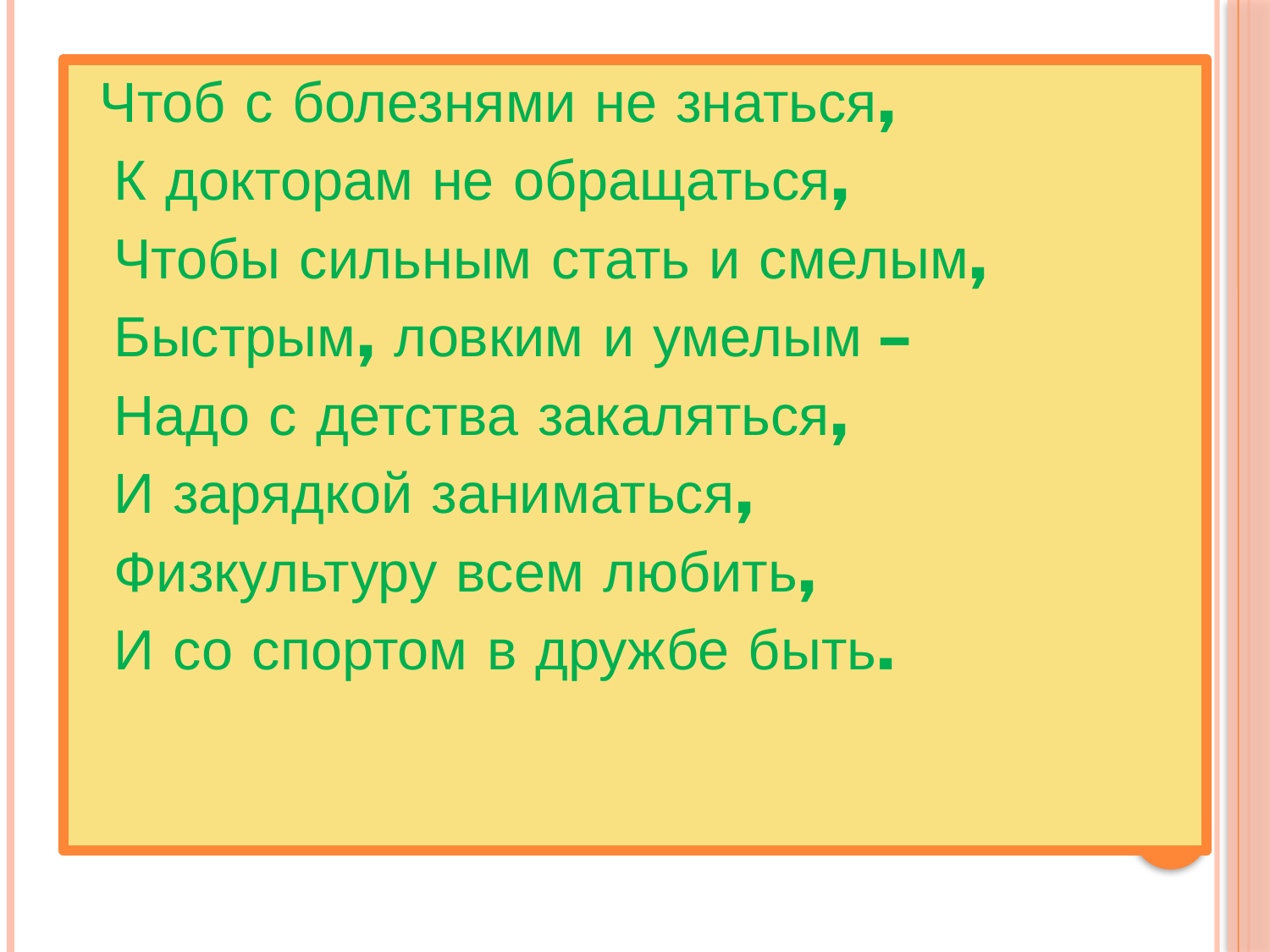

#
  Чтоб с болезнями не знаться,
  К докторам не обращаться,
  Чтобы сильным стать и смелым,
  Быстрым, ловким и умелым –
  Надо с детства закаляться,
  И зарядкой заниматься,
  Физкультуру всем любить,
  И со спортом в дружбе быть.